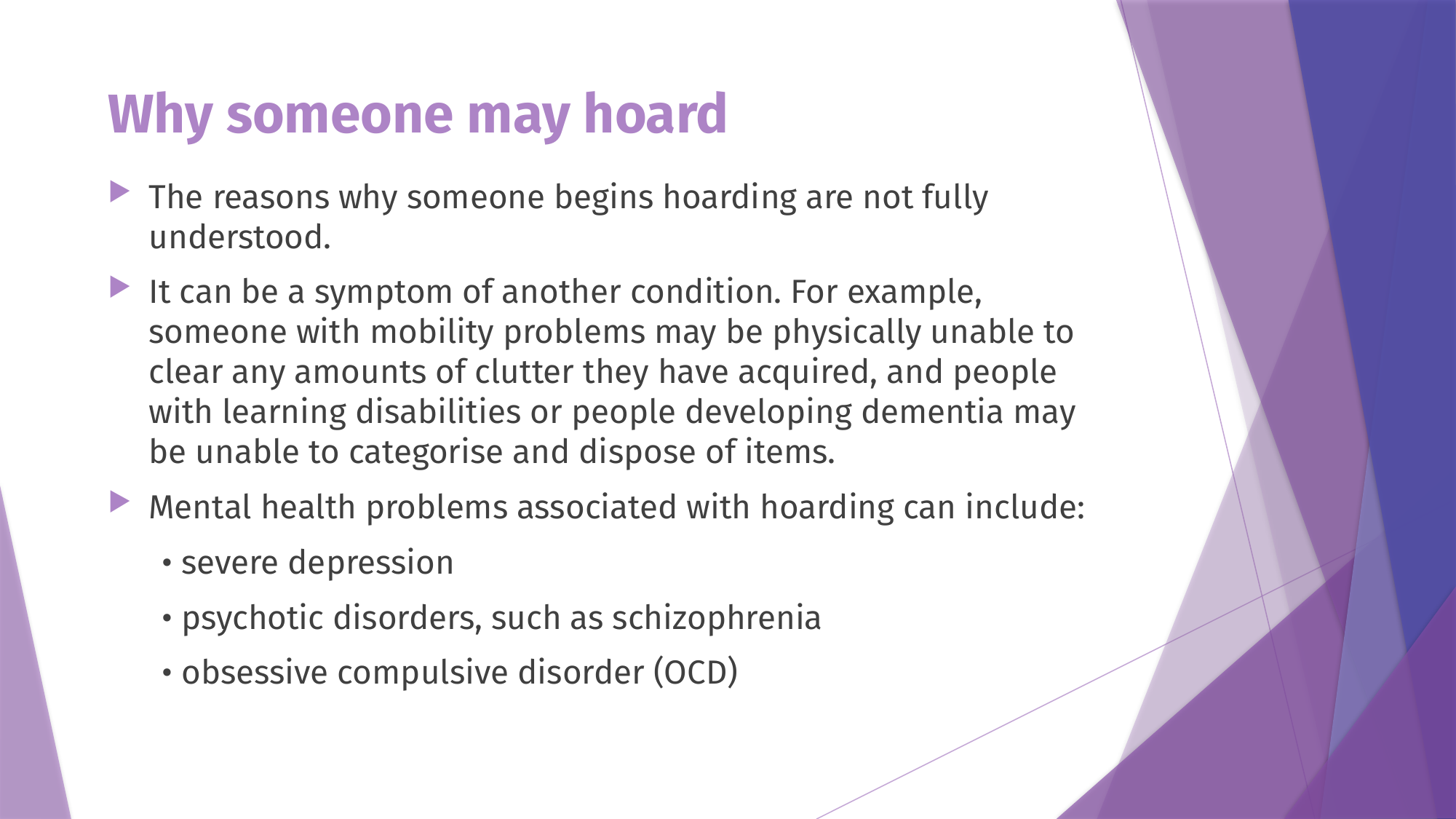

# Why someone may hoard
The reasons why someone begins hoarding are not fully understood.
It can be a symptom of another condition. For example, someone with mobility problems may be physically unable to clear any amounts of clutter they have acquired, and people with learning disabilities or people developing dementia may be unable to categorise and dispose of items.
Mental health problems associated with hoarding can include:
• severe depression
• psychotic disorders, such as schizophrenia
• obsessive compulsive disorder (OCD)